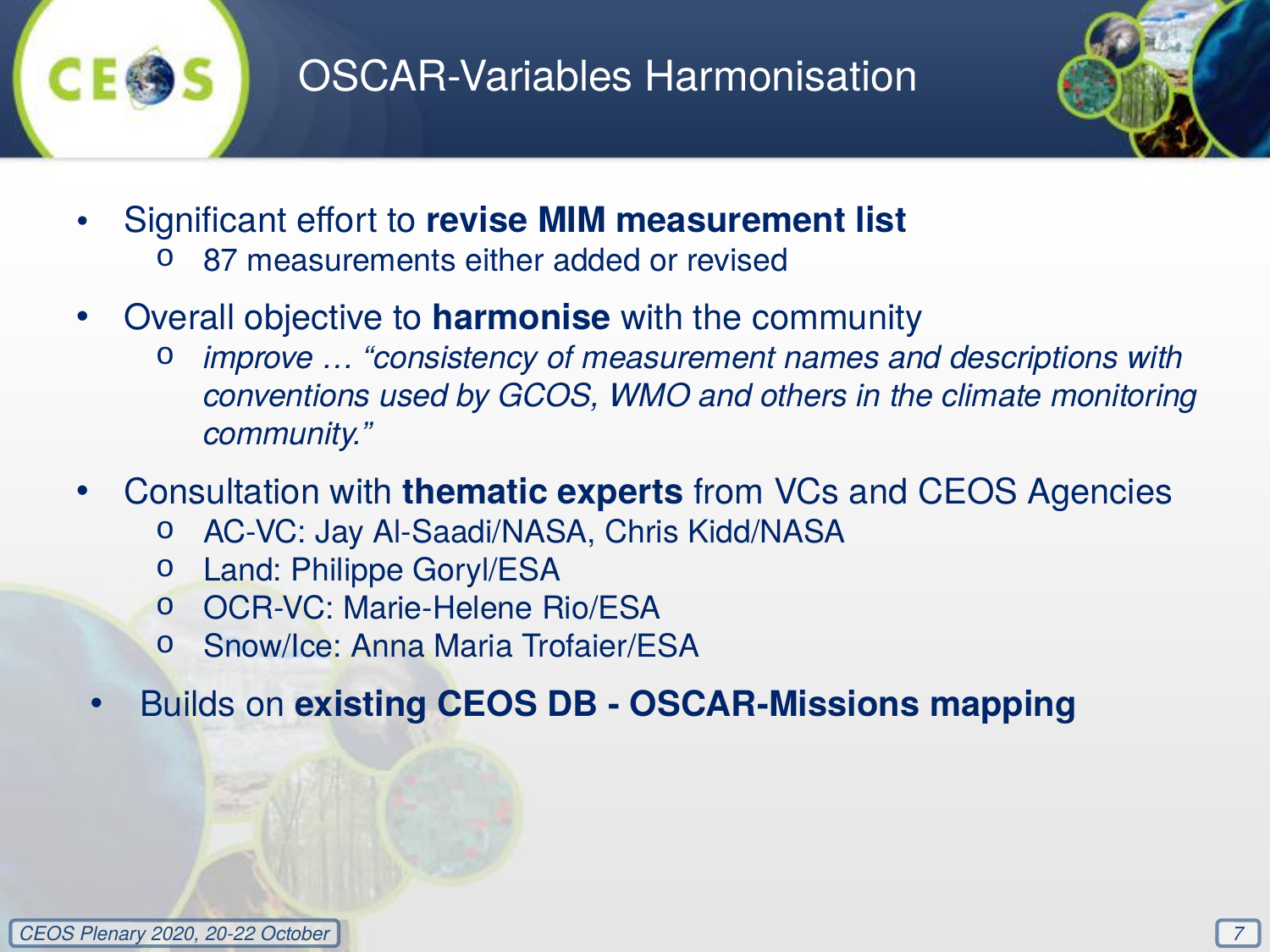

OSCAR-Variables Harmonisation
Significant effort to revise MIM measurement list
87 measurements either added or revised
Overall objective to harmonise with the community
improve … “consistency of measurement names and descriptions with conventions used by GCOS, WMO and others in the climate monitoring community.”
Consultation with thematic experts from VCs and CEOS Agencies
AC-VC: Jay Al-Saadi/NASA, Chris Kidd/NASA
Land: Philippe Goryl/ESA
OCR-VC: Marie-Helene Rio/ESA
Snow/Ice: Anna Maria Trofaier/ESA
Builds on existing CEOS DB - OSCAR-Missions mapping

7